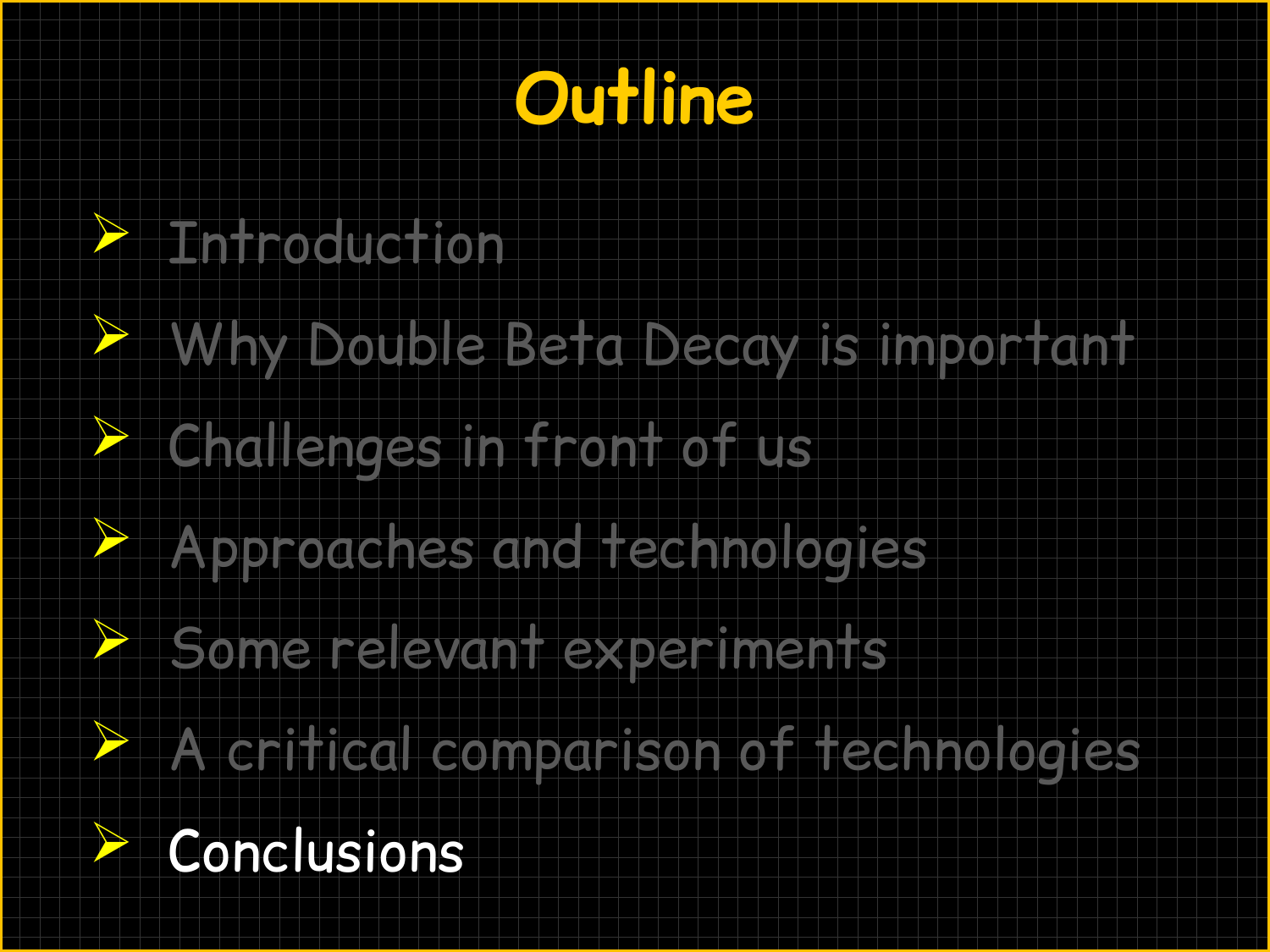

Outline
  Introduction
  Why Double Beta Decay is important
  Challenges in front of us
  Approaches and technologies
  Some relevant experiments
  A critical comparison of technologies
  Conclusions